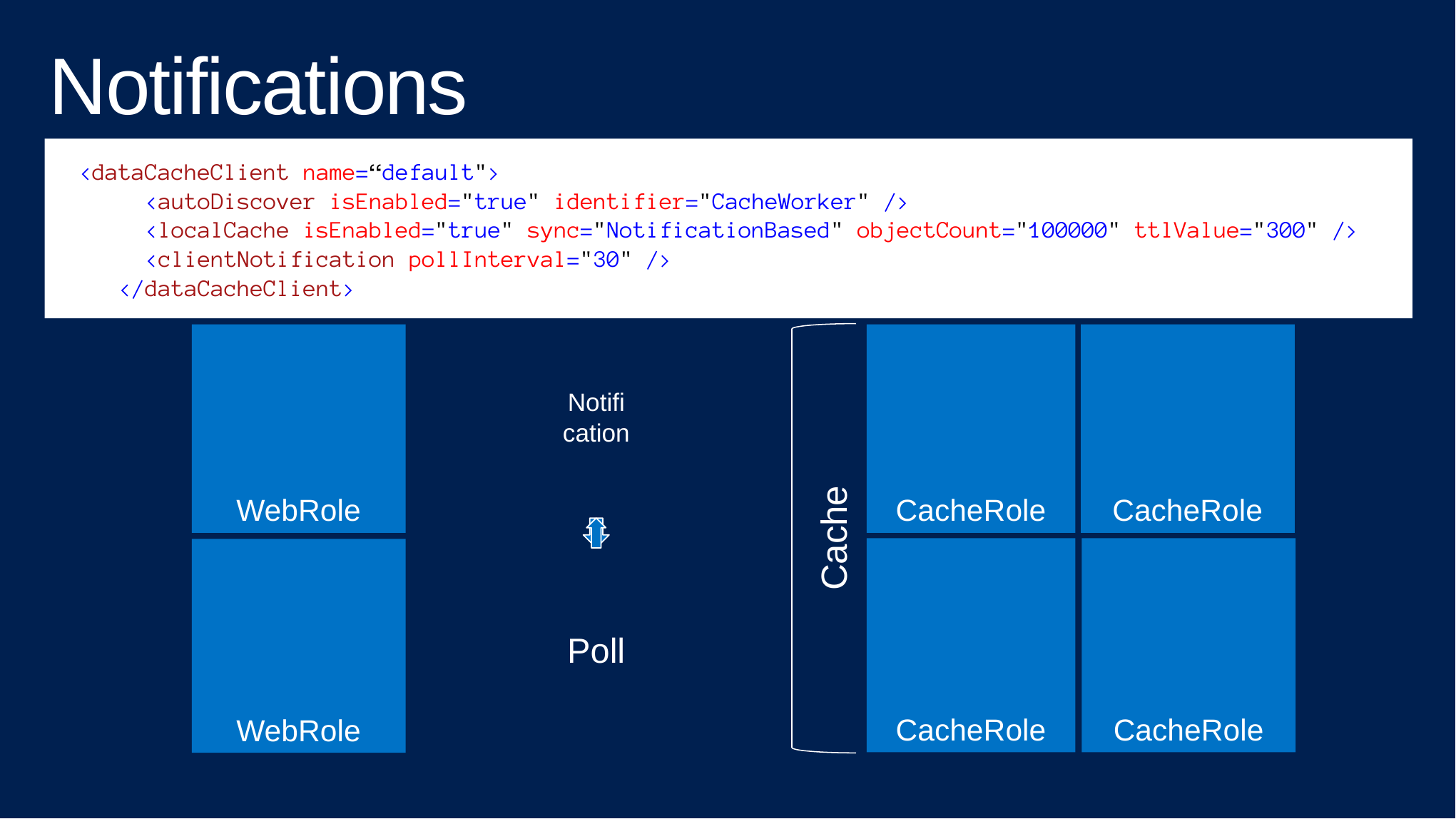

# Notifications
 <dataCacheClient name=“default">
      <autoDiscover isEnabled="true" identifier="CacheWorker" />
      <localCache isEnabled="true" sync="NotificationBased" objectCount="100000" ttlValue="300" />
      <clientNotification pollInterval="30" />
    </dataCacheClient>
Cache

WebRole
CacheRole
CacheRole
Notification
Poll
CacheRole
CacheRole
WebRole